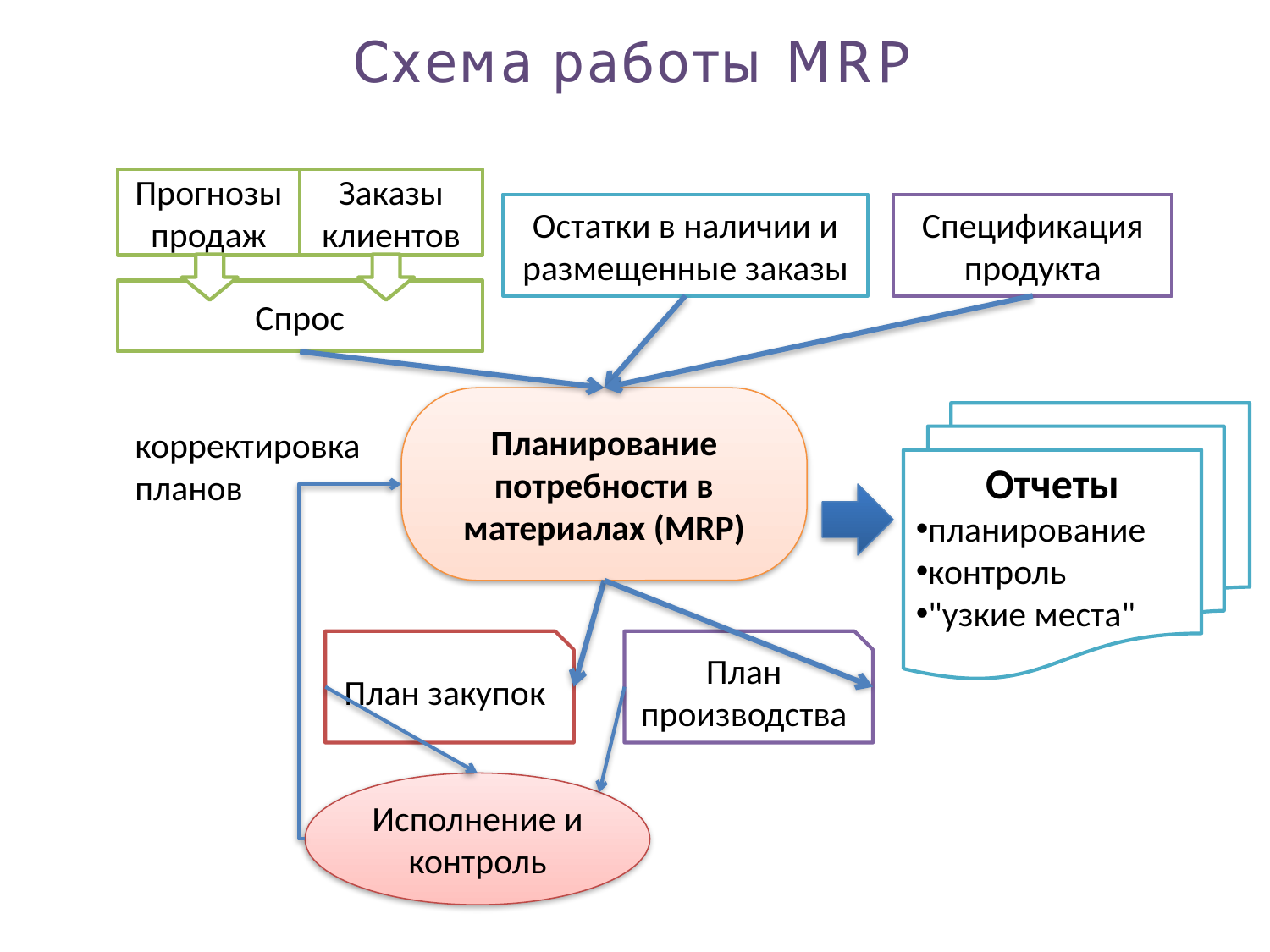

# Схема работы MRP
Заказы клиентов
Прогнозы продаж
Остатки в наличии и размещенные заказы
Спецификация продукта

Спрос
Планирование потребности в материалах (MRP)
Отчеты
планирование
контроль
"узкие места"
корректировка планов

План закупок
План производства
Исполнение и контроль